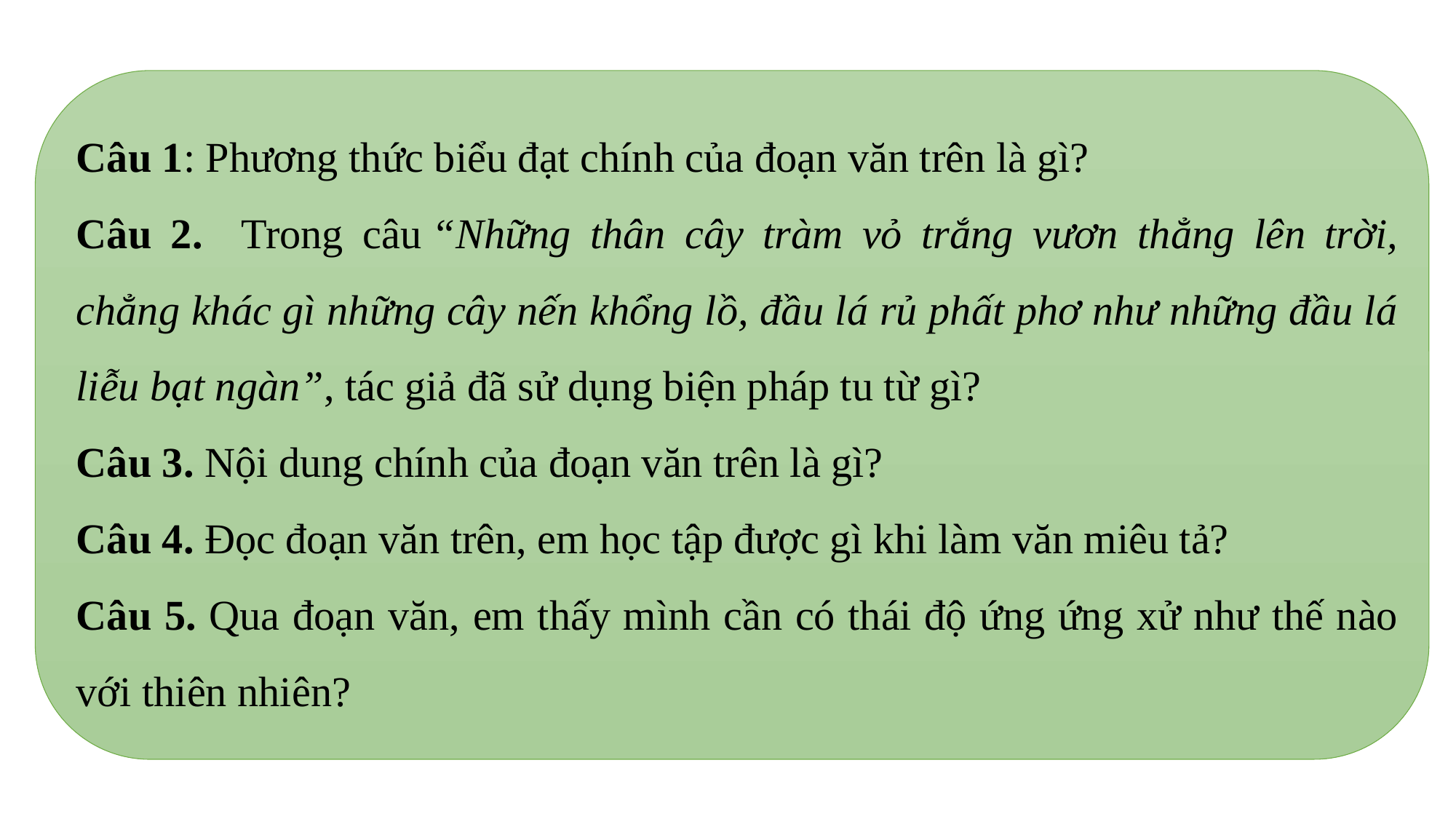

Câu 1: Phương thức biểu đạt chính của đoạn văn trên là gì?
Câu 2.  Trong câu “Những thân cây tràm vỏ trắng vươn thẳng lên trời, chẳng khác gì những cây nến khổng lồ, đầu lá rủ phất phơ như những đầu lá liễu bạt ngàn”, tác giả đã sử dụng biện pháp tu từ gì?
Câu 3. Nội dung chính của đoạn văn trên là gì?
Câu 4. Đọc đoạn văn trên, em học tập được gì khi làm văn miêu tả?
Câu 5. Qua đoạn văn, em thấy mình cần có thái độ ứng ứng xử như thế nào với thiên nhiên?